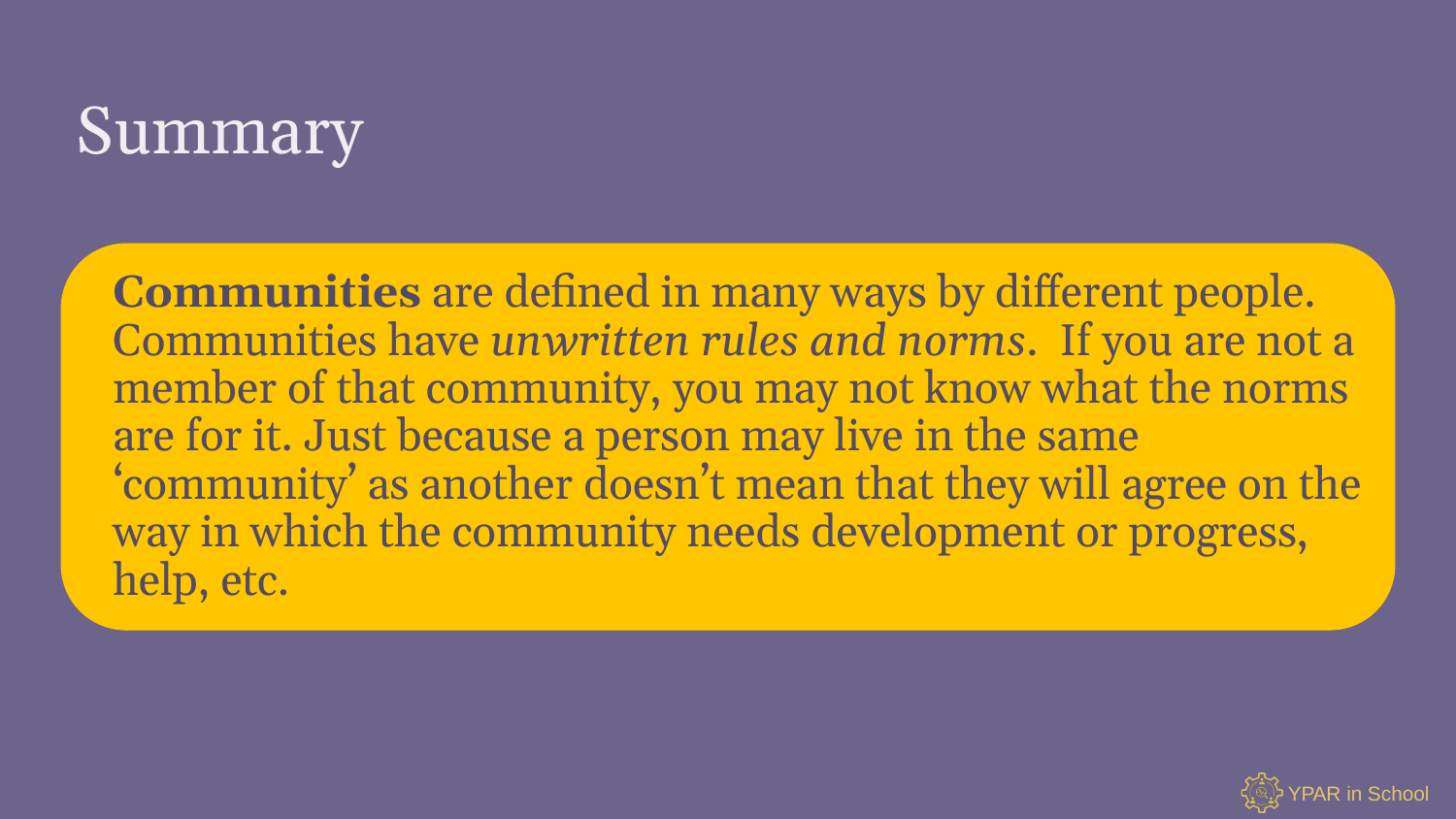

# Summary
Communities are defined in many ways by different people. Communities have unwritten rules and norms.  If you are not a member of that community, you may not know what the norms are for it. Just because a person may live in the same ‘community’ as another doesn’t mean that they will agree on the way in which the community needs development or progress, help, etc.